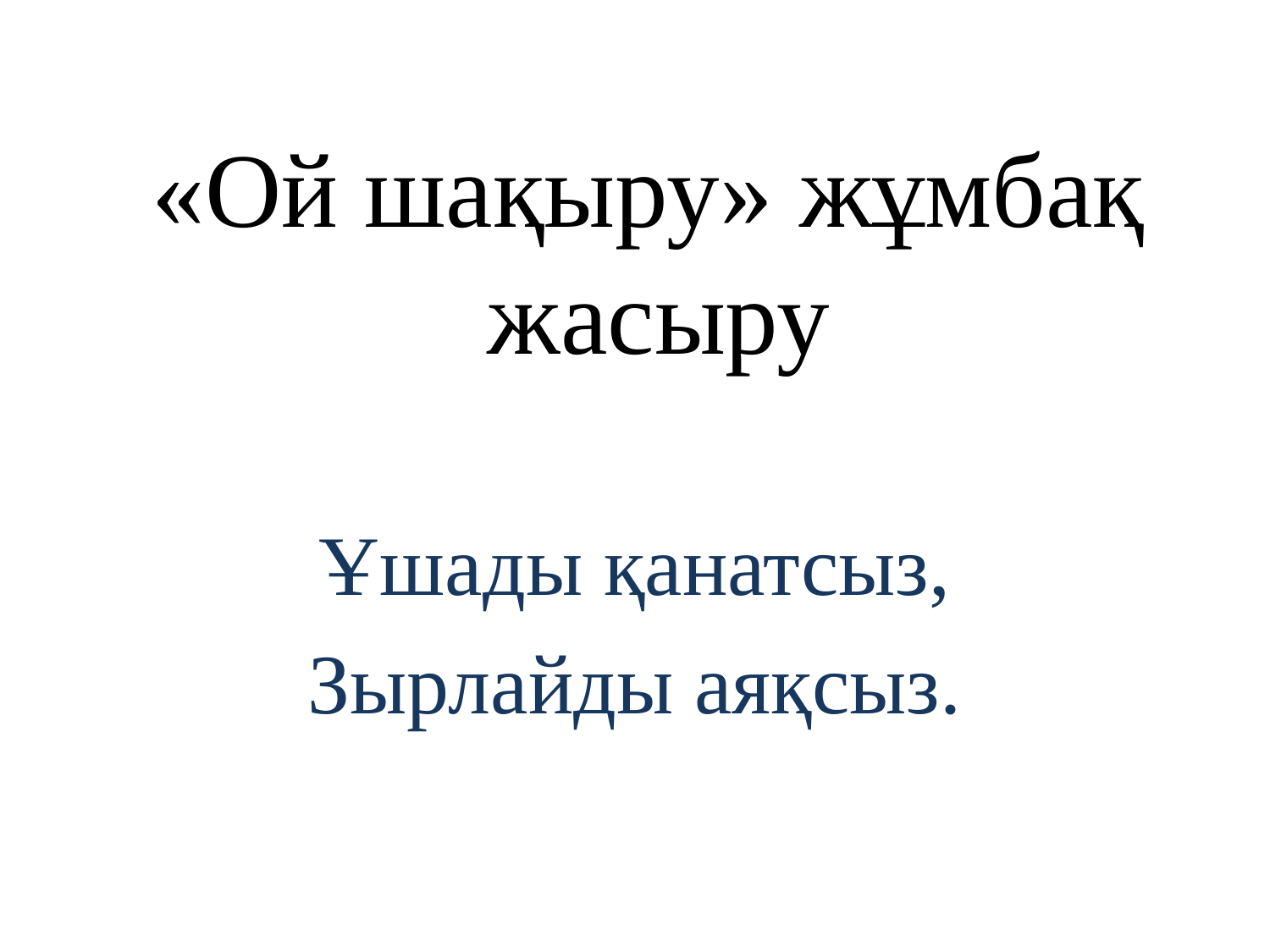

«Ой шақыру» жұмбақ жасыру

Ұшады қанатсыз,
Зырлайды аяқсыз.